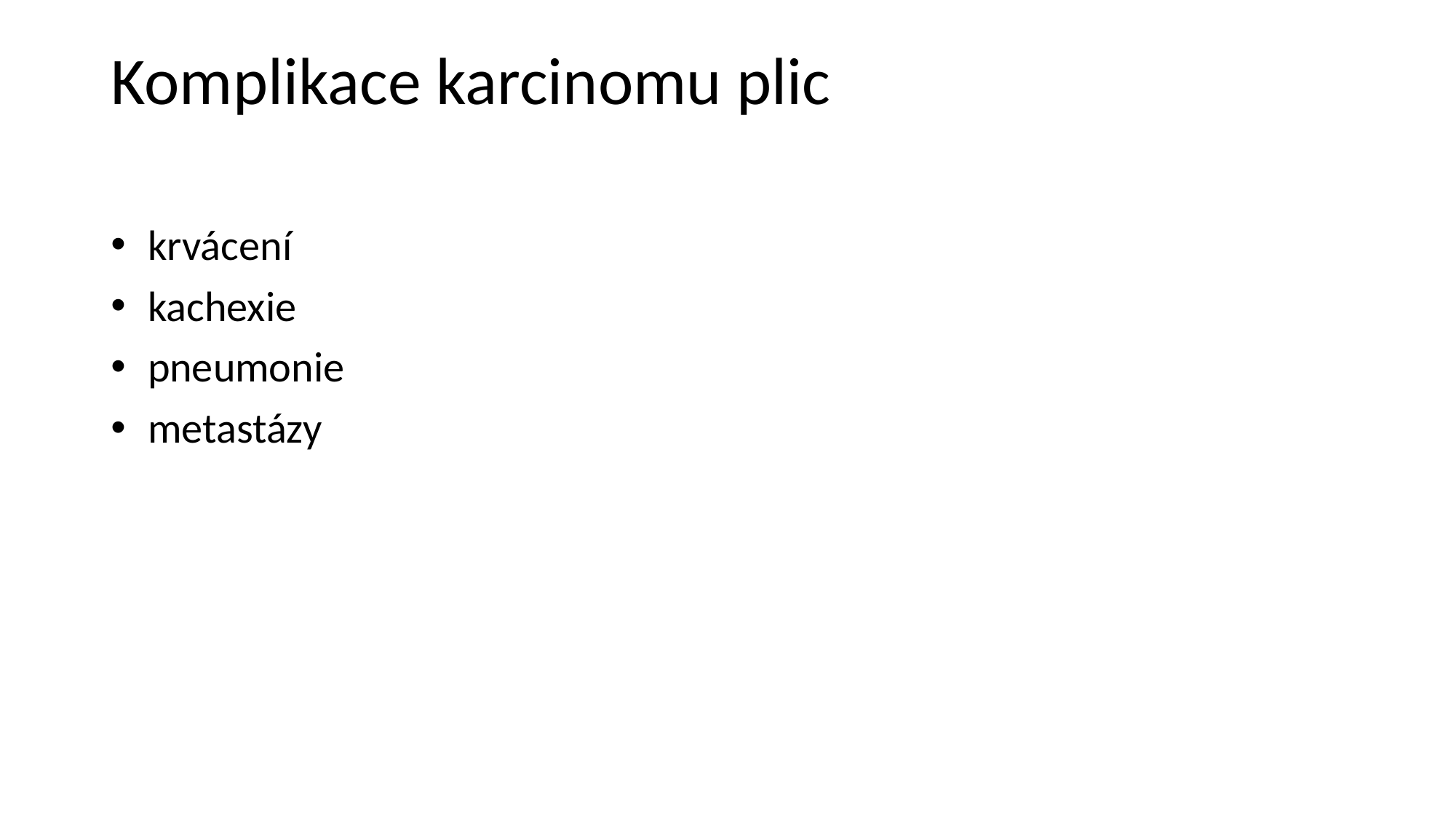

# Komplikace karcinomu plic
 krvácení
 kachexie
 pneumonie
 metastázy